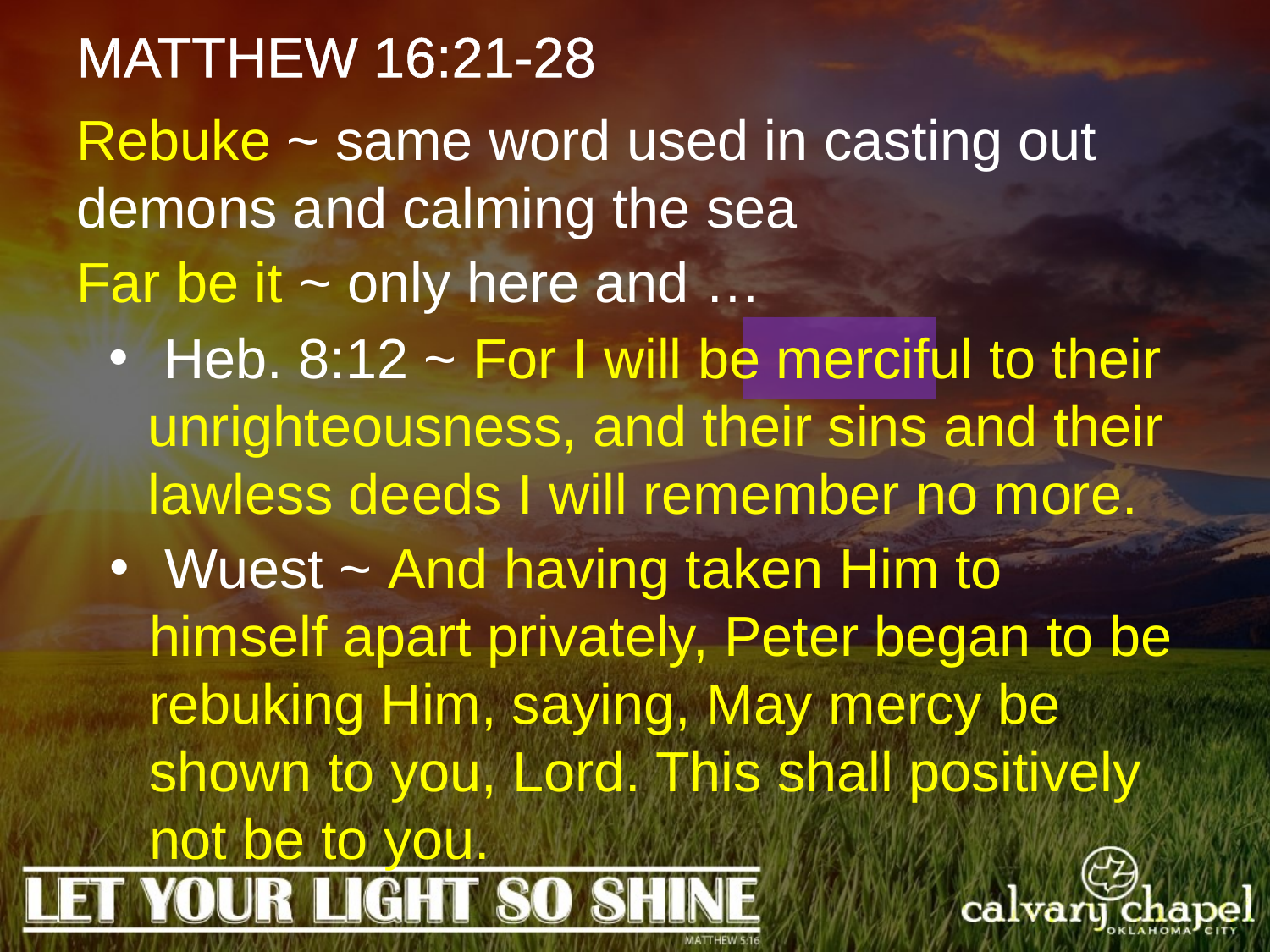

MATTHEW 16:21-28
Rebuke ~ same word used in casting out demons and calming the sea
Far be it ~ only here and …
 Heb. 8:12 ~ For I will be merciful to their unrighteousness, and their sins and their lawless deeds I will remember no more.

 Wuest ~ And having taken Him to himself apart privately, Peter began to be rebuking Him, saying, May mercy be shown to you, Lord. This shall positively not be to you.